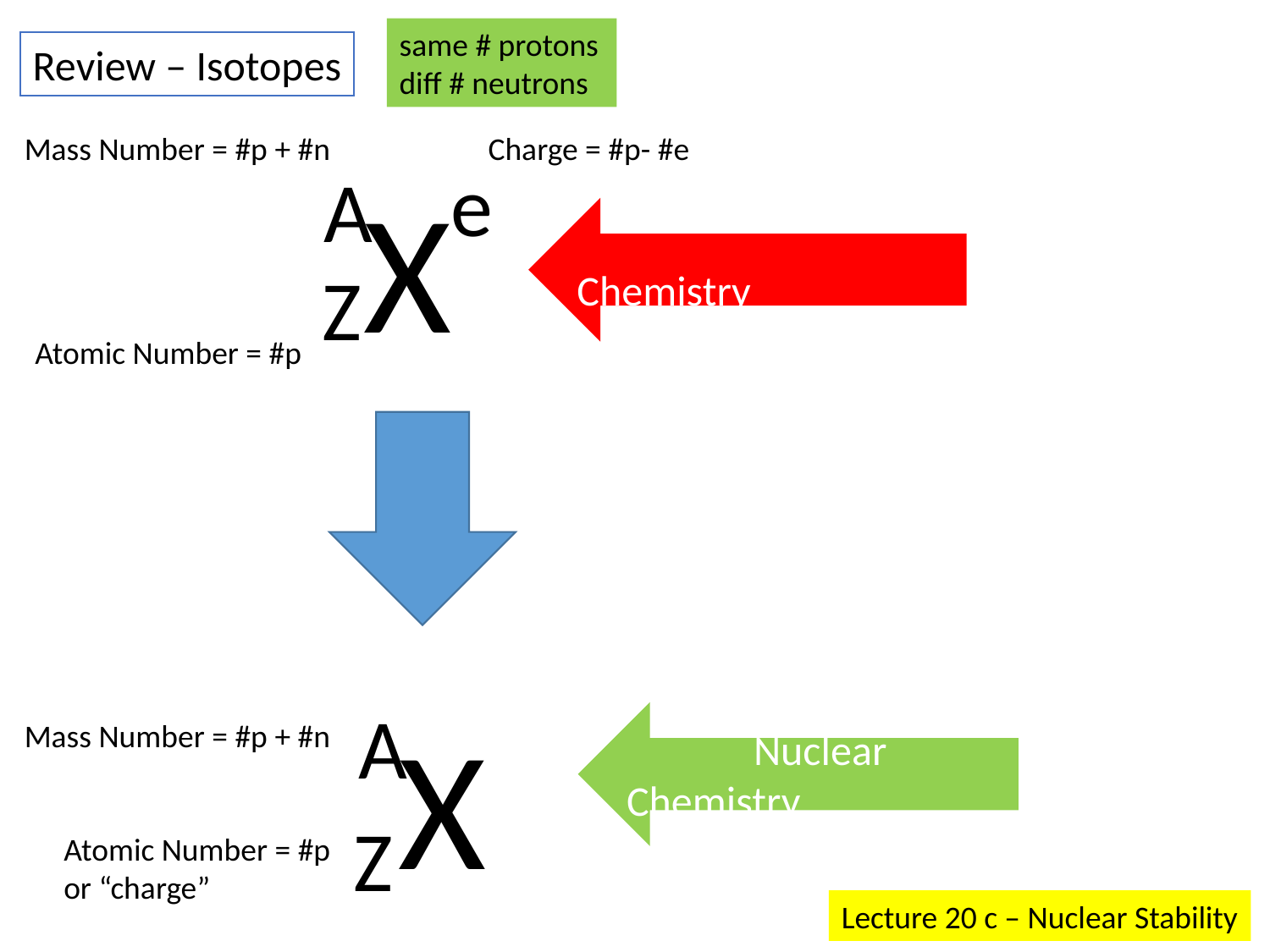

same # protons
diff # neutrons
Review – Isotopes
		Chemistry
Mass Number = #p + #n
Charge = #p- #e
e
A
X
Z
Atomic Number = #p

	Nuclear Chemistry
A
X
Mass Number = #p + #n
Z
Atomic Number = #p
or “charge”
Lecture 20 c – Nuclear Stability